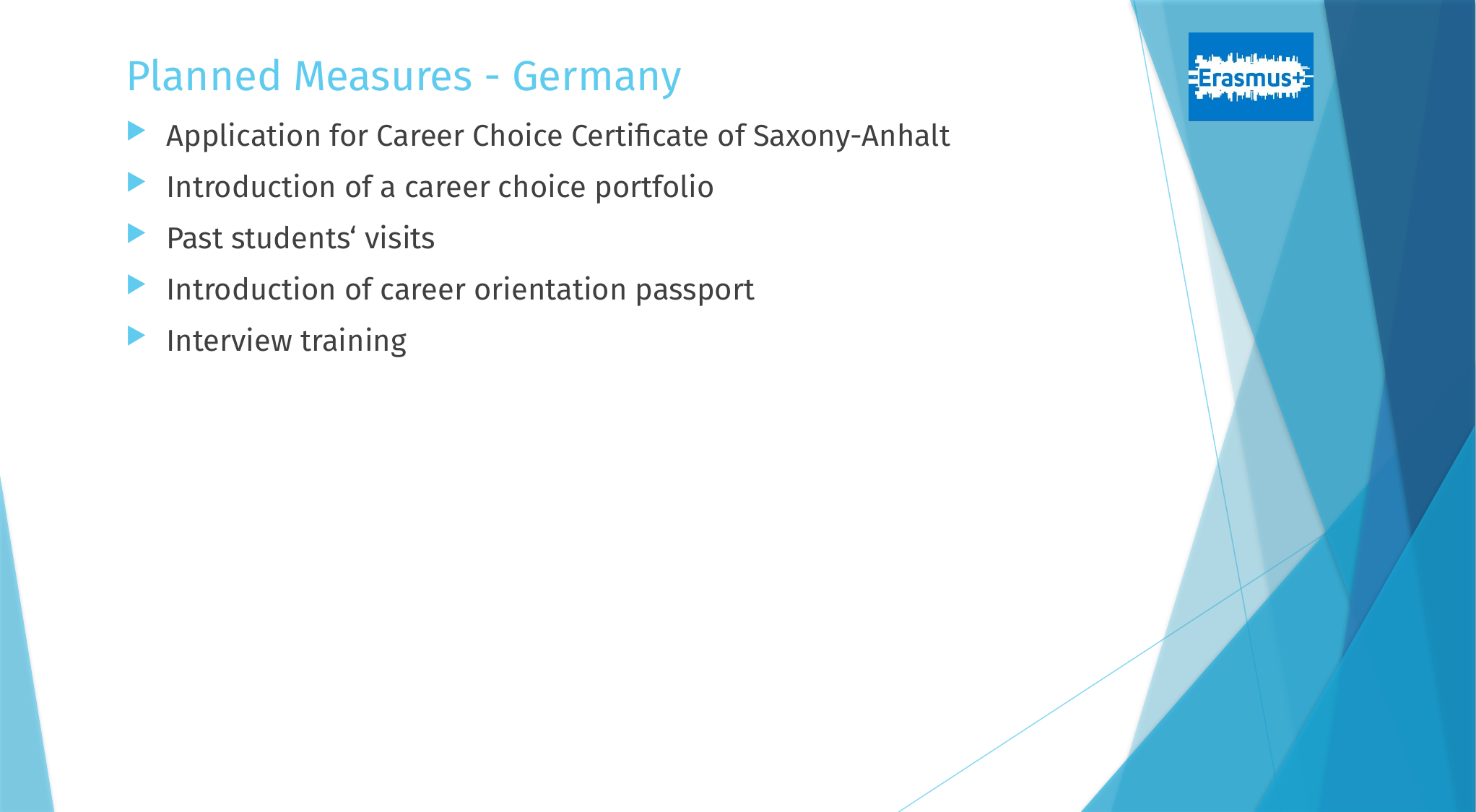

# Planned Measures - Germany
Application for Career Choice Certificate of Saxony-Anhalt
Introduction of a career choice portfolio
Past students‘ visits
Introduction of career orientation passport
Interview training